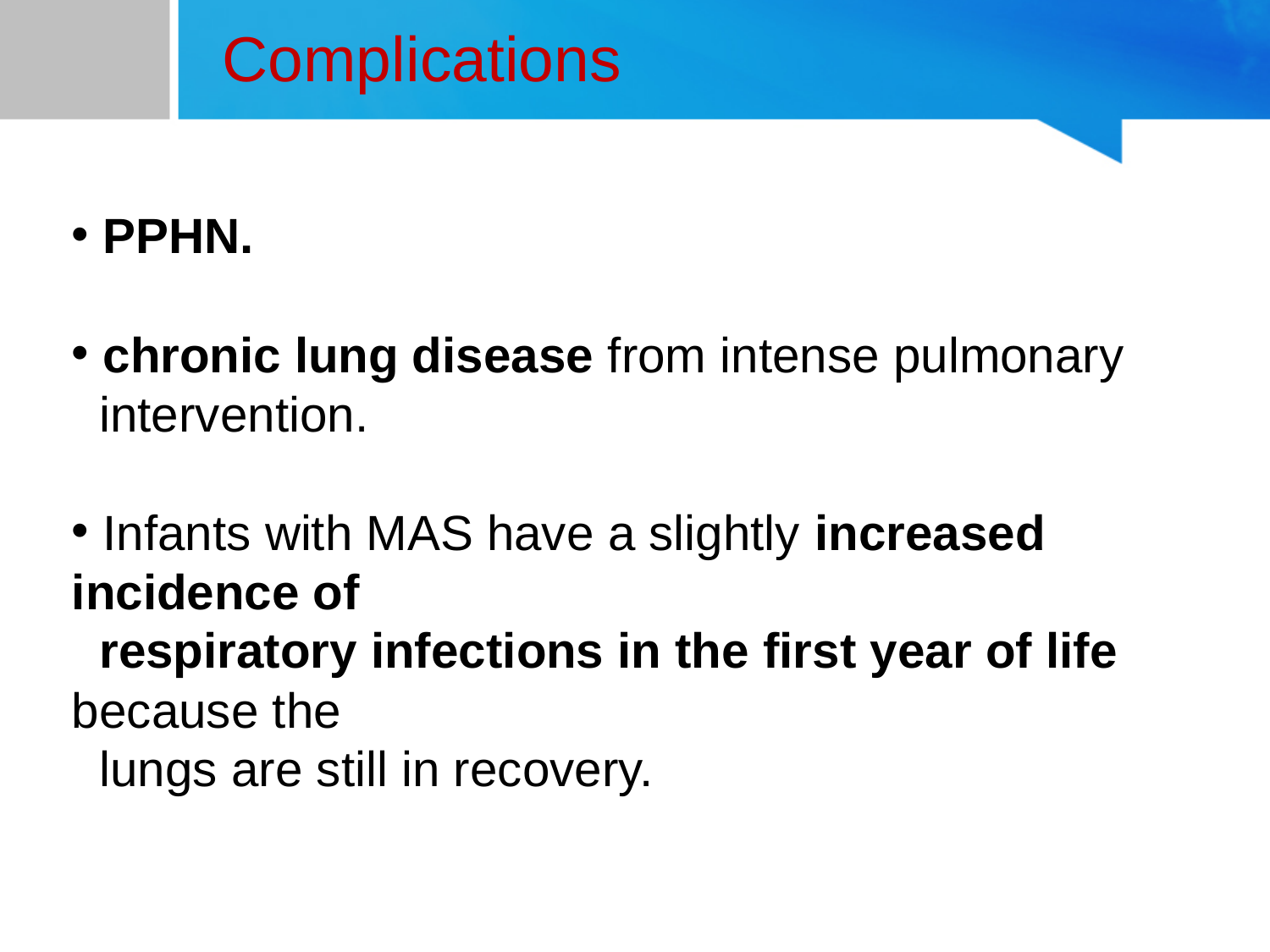

Complications
 PPHN.

 chronic lung disease from intense pulmonary
  intervention.

 Infants with MAS have a slightly increased incidence of
  respiratory infections in the first year of life because the
  lungs are still in recovery.